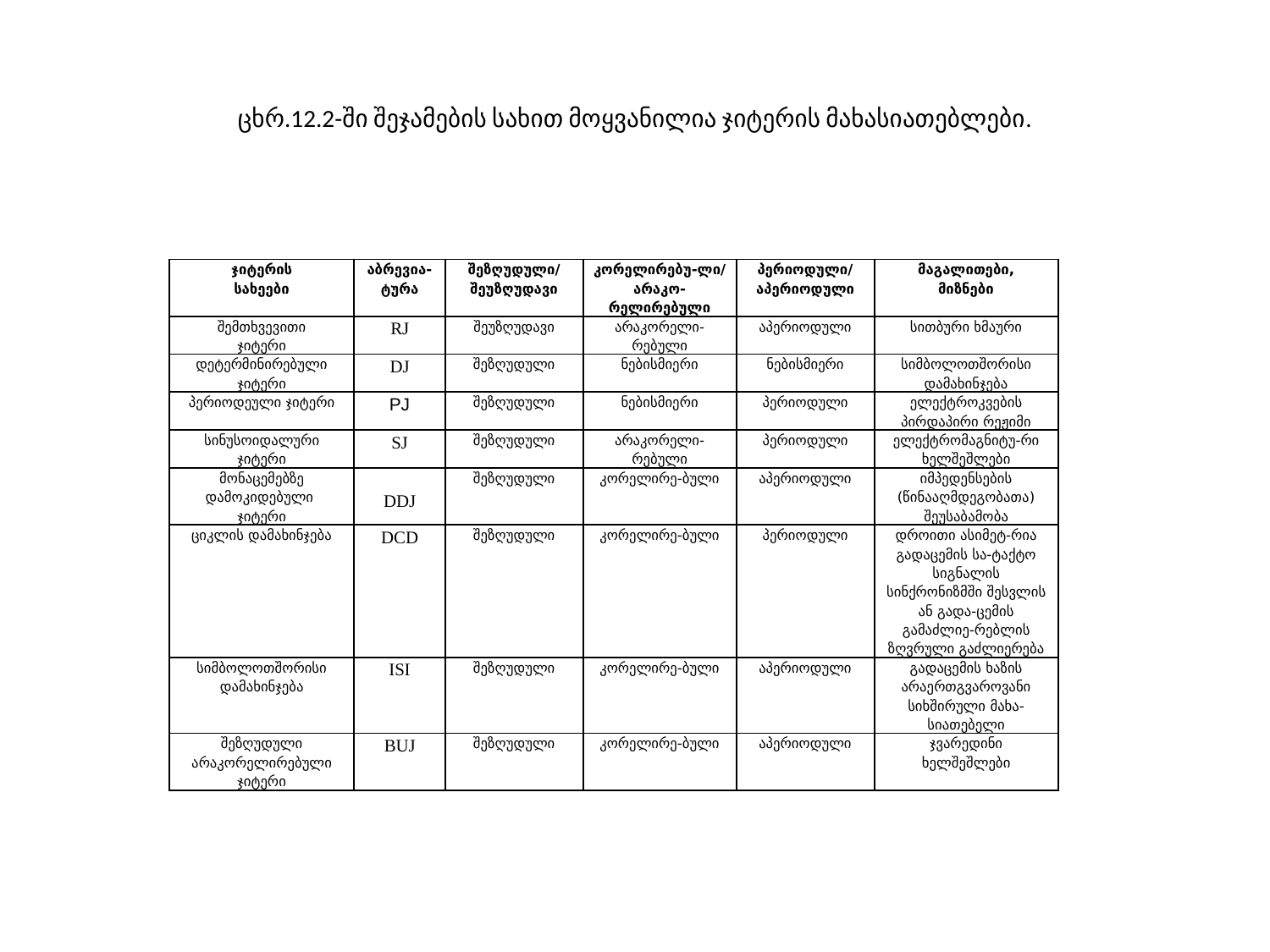

# ცხრ.12.2-ში შეჯამების სახით მოყვანილია ჯიტერის მახასიათებლები.
| ჯიტერის სახეები | აბრევია-ტურა | შეზღუდული/ შეუზღუდავი | კორელირებუ-ლი/ არაკო-რელირებული | პერიოდული/ აპერიოდული | მაგალითები, მიზნები |
| --- | --- | --- | --- | --- | --- |
| შემთხვევითი ჯიტერი | RJ | შეუზღუდავი | არაკორელი-რებული | აპერიოდული | სითბური ხმაური |
| დეტერმინირებული ჯიტერი | DJ | შეზღუდული | ნებისმიერი | ნებისმიერი | სიმბოლოთშორისი დამახინჯება |
| პერიოდეული ჯიტერი | PJ | შეზღუდული | ნებისმიერი | პერიოდული | ელექტროკვების პირდაპირი რეჟიმი |
| სინუსოიდალური ჯიტერი | SJ | შეზღუდული | არაკორელი-რებული | პერიოდული | ელექტრომაგნიტუ-რი ხელშეშლები |
| მონაცემებზე დამოკიდებული ჯიტერი | DDJ | შეზღუდული | კორელირე-ბული | აპერიოდული | იმპედენსების (წინააღმდეგობათა) შეუსაბამობა |
| ციკლის დამახინჯება | DCD | შეზღუდული | კორელირე-ბული | პერიოდული | დროითი ასიმეტ-რია გადაცემის სა-ტაქტო სიგნალის სინქრონიზმში შესვლის ან გადა-ცემის გამაძლიე-რებლის ზღვრული გაძლიერება |
| სიმბოლოთშორისი დამახინჯება | ISI | შეზღუდული | კორელირე-ბული | აპერიოდული | გადაცემის ხაზის არაერთგვაროვანი სიხშირული მახა-სიათებელი |
| შეზღუდული არაკორელირებული ჯიტერი | BUJ | შეზღუდული | კორელირე-ბული | აპერიოდული | ჯვარედინი ხელშეშლები |